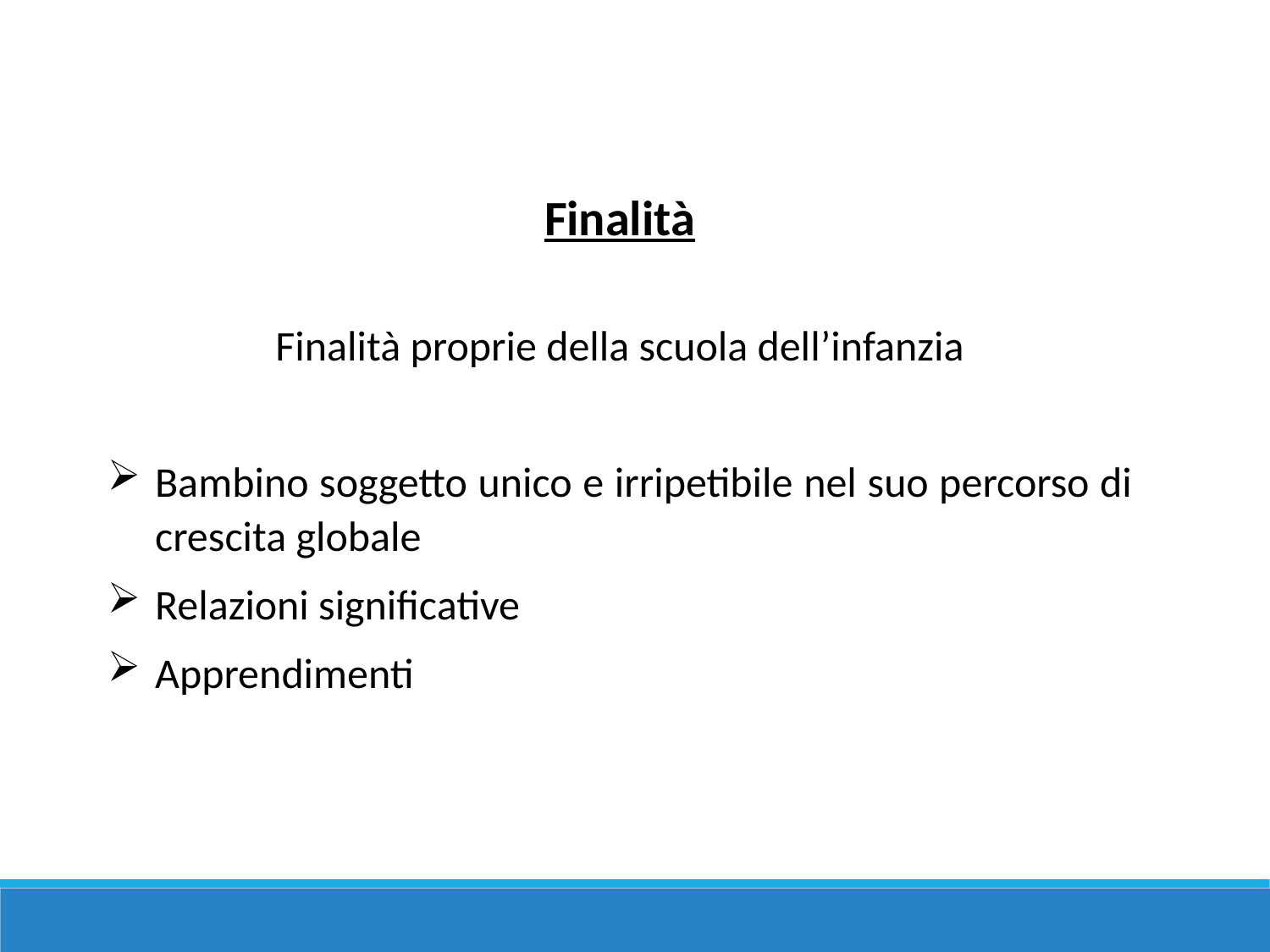

Finalità

Finalità proprie della scuola dell’infanzia

Bambino soggetto unico e irripetibile nel suo percorso di crescita globale
Relazioni significative
Apprendimenti